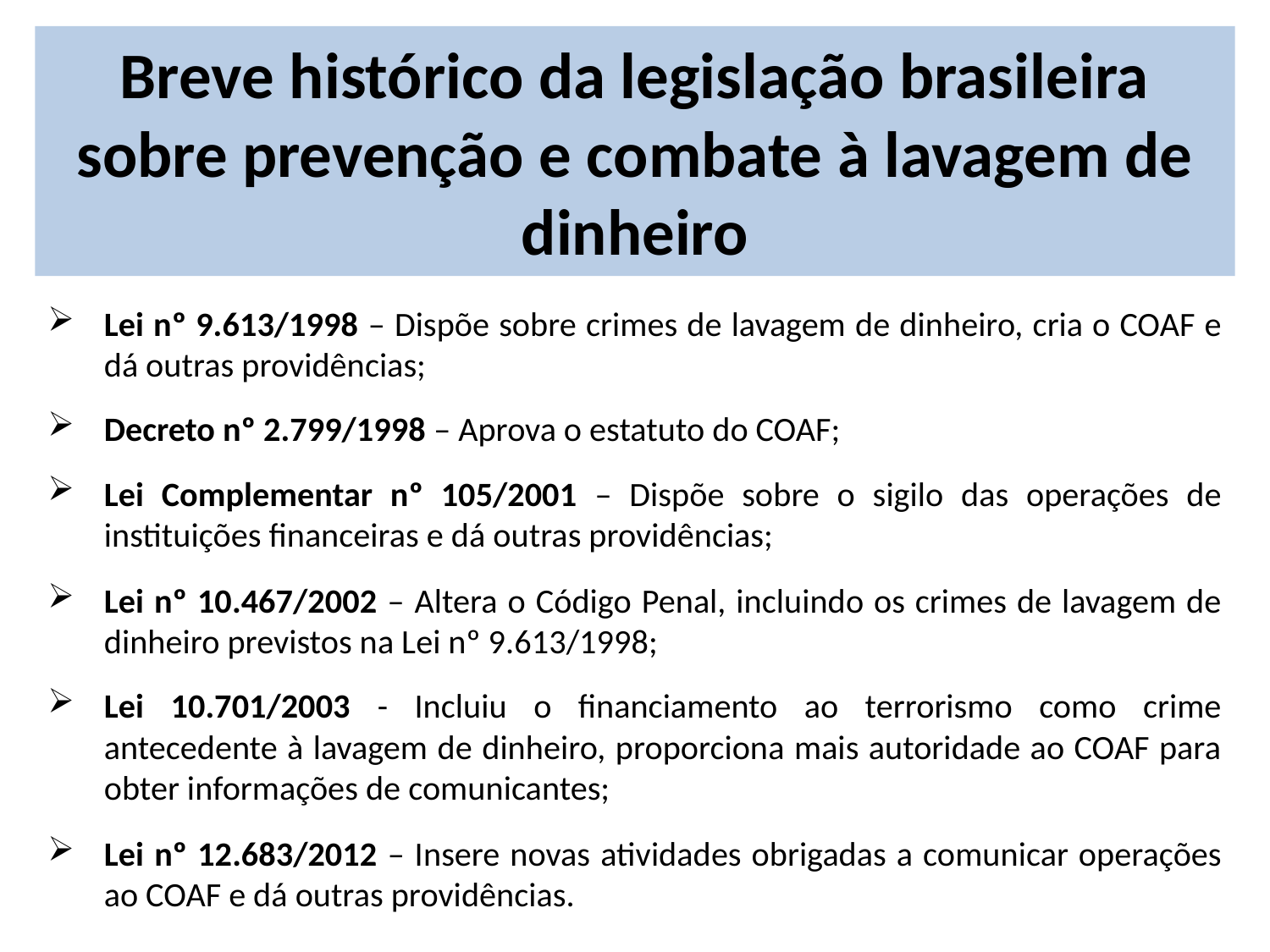

# Breve histórico da legislação brasileira sobre prevenção e combate à lavagem de dinheiro
Lei nº 9.613/1998 – Dispõe sobre crimes de lavagem de dinheiro, cria o COAF e dá outras providências;

Decreto nº 2.799/1998 – Aprova o estatuto do COAF;

Lei Complementar nº 105/2001 – Dispõe sobre o sigilo das operações de instituições financeiras e dá outras providências;

Lei nº 10.467/2002 – Altera o Código Penal, incluindo os crimes de lavagem de dinheiro previstos na Lei nº 9.613/1998;

Lei 10.701/2003 - Incluiu o financiamento ao terrorismo como crime antecedente à lavagem de dinheiro, proporciona mais autoridade ao COAF para obter informações de comunicantes;

Lei nº 12.683/2012 – Insere novas atividades obrigadas a comunicar operações ao COAF e dá outras providências.